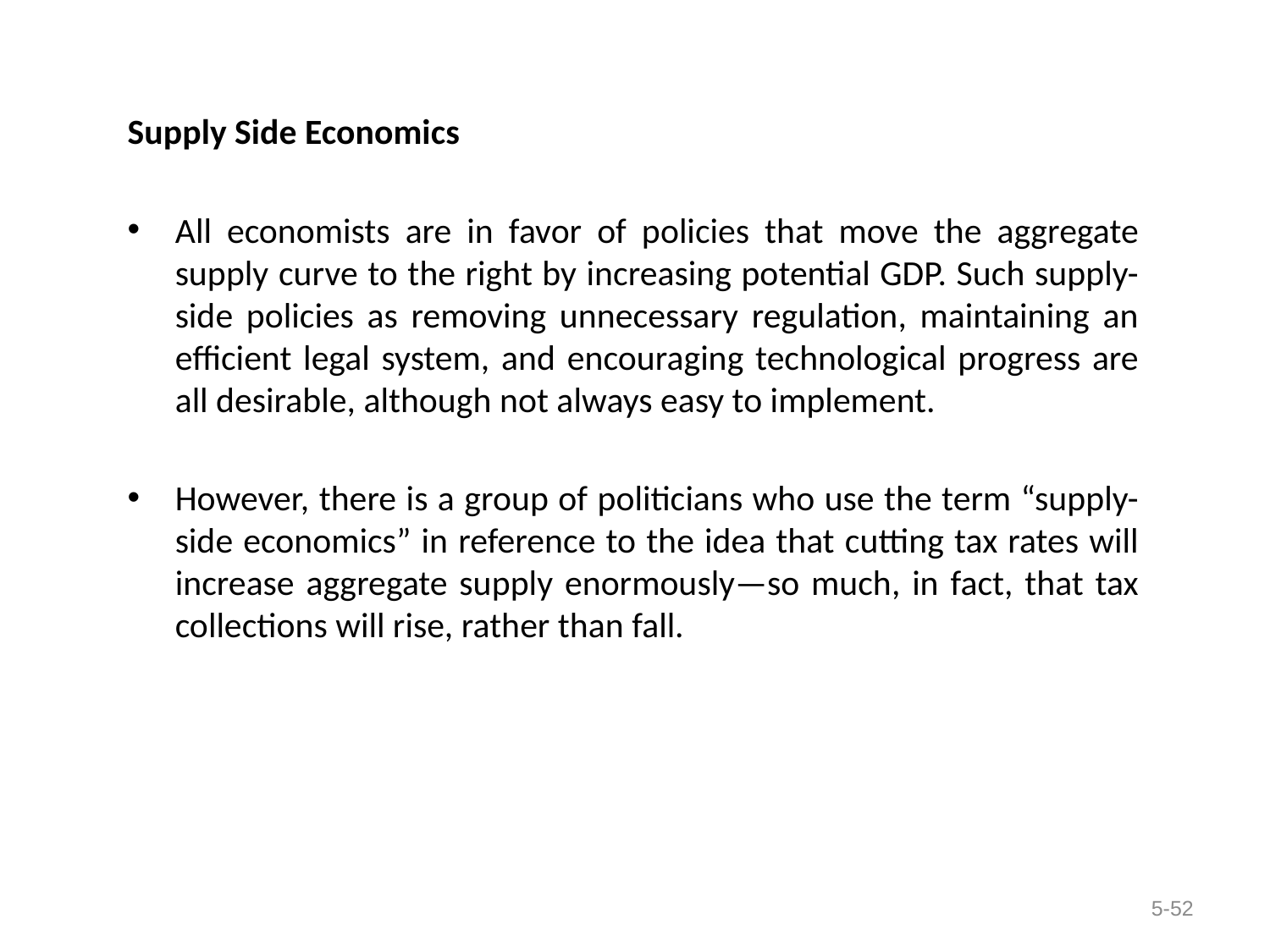

Supply Side Economics

All economists are in favor of policies that move the aggregate supply curve to the right by increasing potential GDP. Such supply-side policies as removing unnecessary regulation, maintaining an efficient legal system, and encouraging technological progress are all desirable, although not always easy to implement.

However, there is a group of politicians who use the term “supply-side economics” in reference to the idea that cutting tax rates will increase aggregate supply enormously—so much, in fact, that tax collections will rise, rather than fall.
5-52